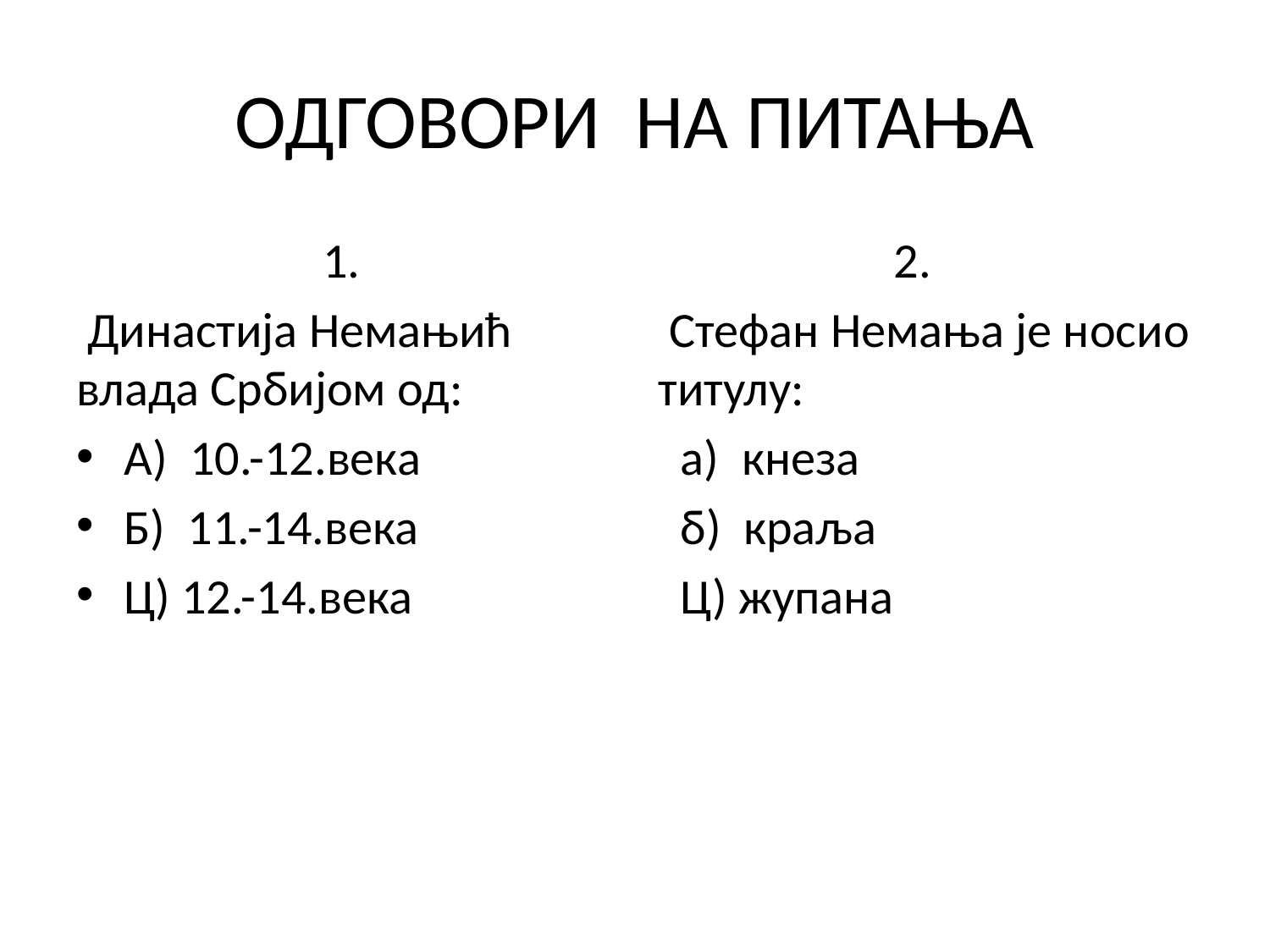

# ОДГОВОРИ  НА ПИТАЊА
                      1.
 Династија Немањић     влада Србијом од:
А)  10.-12.века
Б)  11.-14.века
Ц) 12.-14.века
                     2.
 Стефан Немања је носио титулу:
  а)  кнеза
  б)  краља
  Ц) жупана